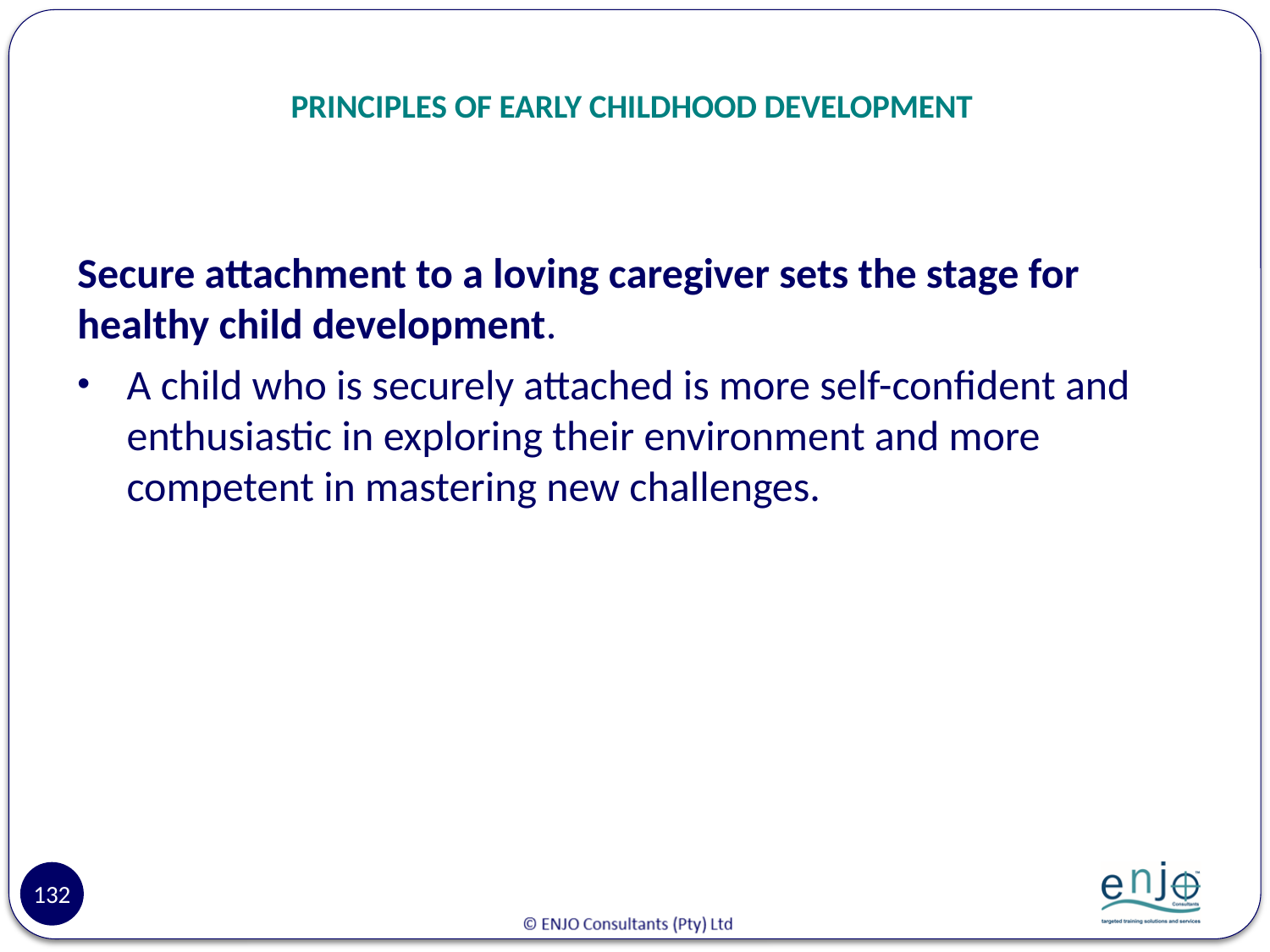

# PRINCIPLES OF EARLY CHILDHOOD DEVELOPMENT
Secure attachment to a loving caregiver sets the stage for healthy child development.
A child who is securely attached is more self-confident and enthusiastic in exploring their environment and more competent in mastering new challenges.

132